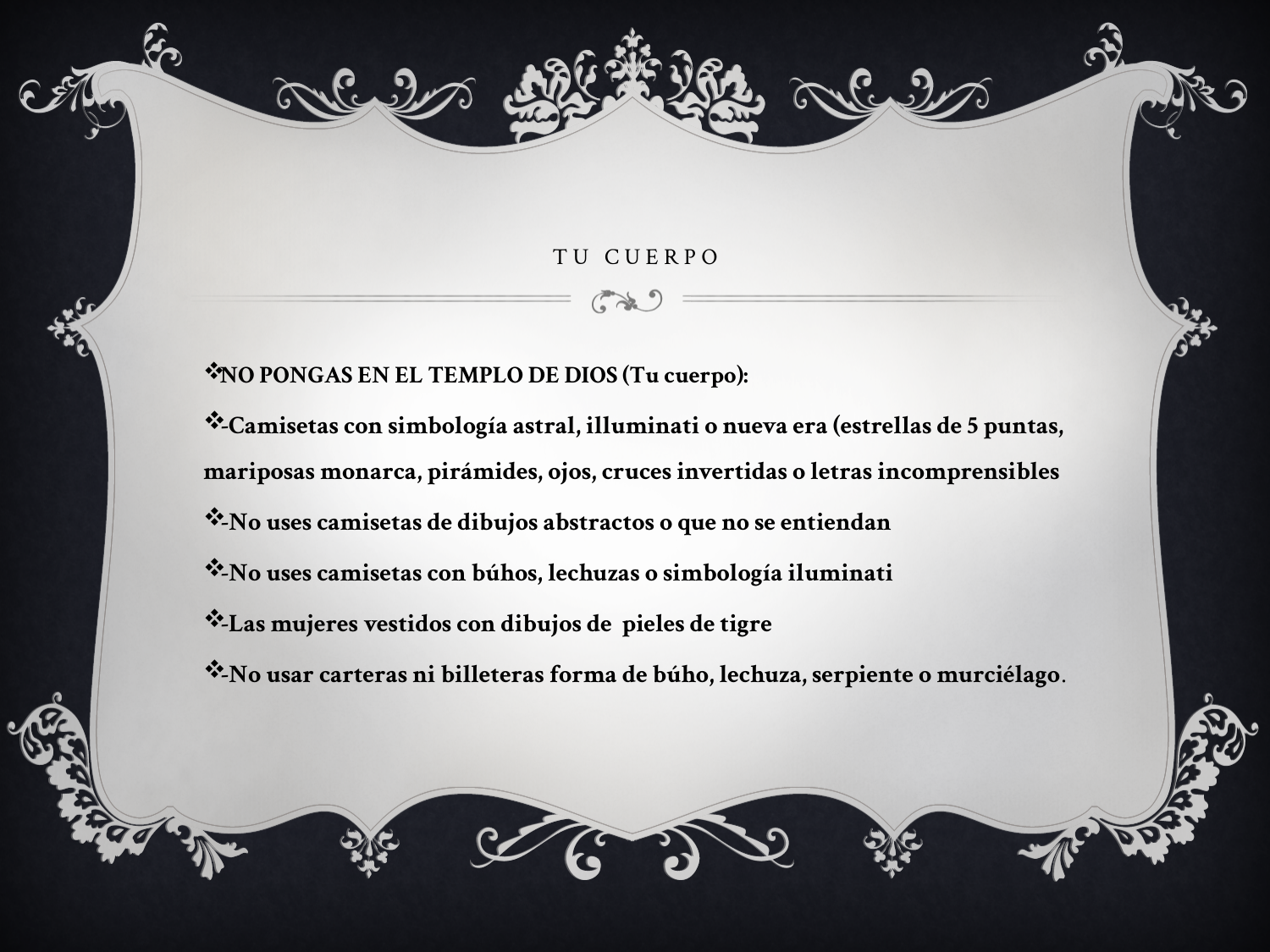

# tu cuerpo
NO PONGAS EN EL TEMPLO DE DIOS (Tu cuerpo):
-Camisetas con simbología astral, illuminati o nueva era (estrellas de 5 puntas, mariposas monarca, pirámides, ojos, cruces invertidas o letras incomprensibles
-No uses camisetas de dibujos abstractos o que no se entiendan
-No uses camisetas con búhos, lechuzas o simbología iluminati
-Las mujeres vestidos con dibujos de  pieles de tigre
-No usar carteras ni billeteras forma de búho, lechuza, serpiente o murciélago.